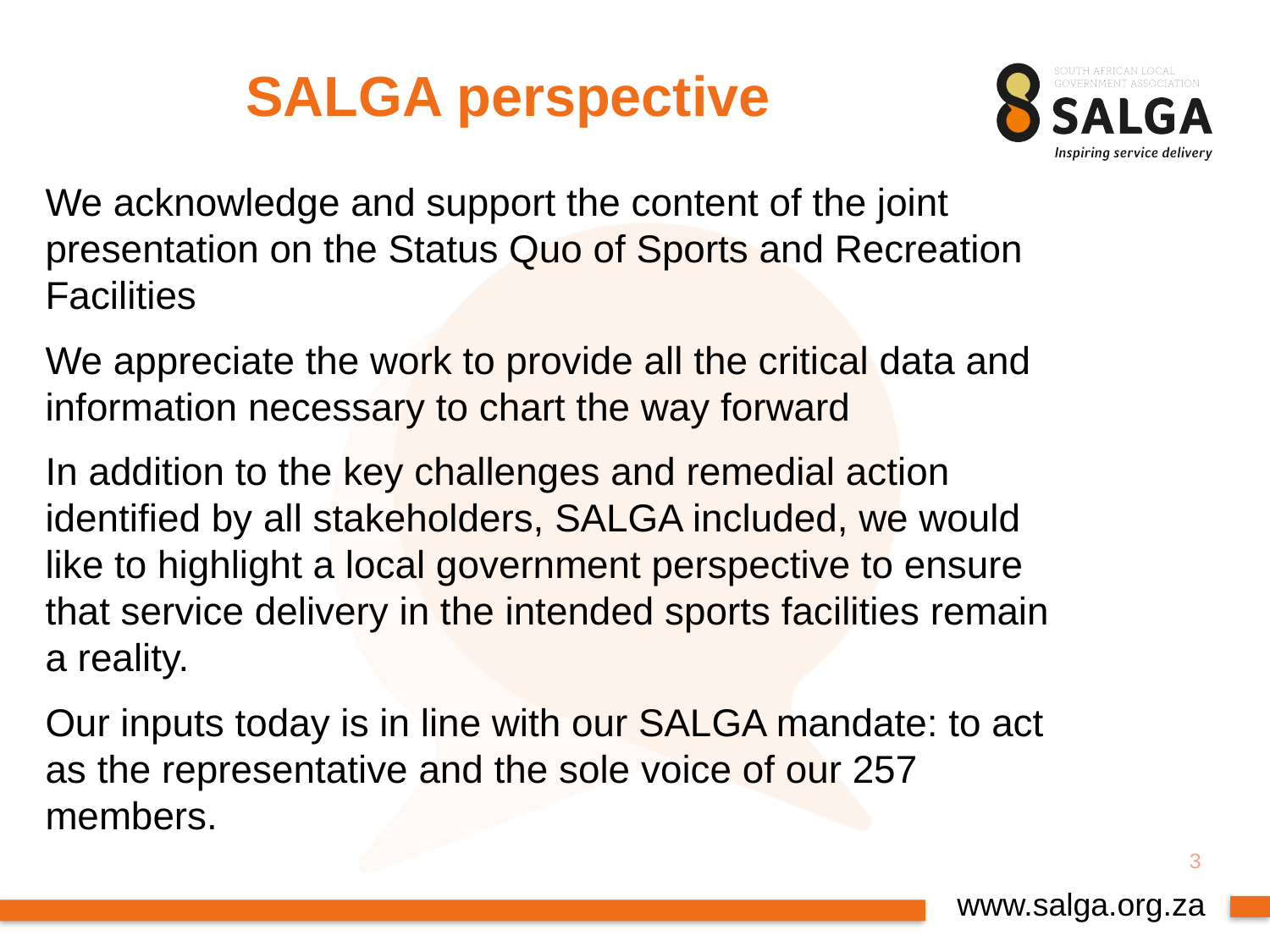

# SALGA perspective
We acknowledge and support the content of the joint presentation on the Status Quo of Sports and Recreation Facilities
We appreciate the work to provide all the critical data and information necessary to chart the way forward
In addition to the key challenges and remedial action identified by all stakeholders, SALGA included, we would like to highlight a local government perspective to ensure that service delivery in the intended sports facilities remain a reality.
Our inputs today is in line with our SALGA mandate: to act as the representative and the sole voice of our 257 members.

3